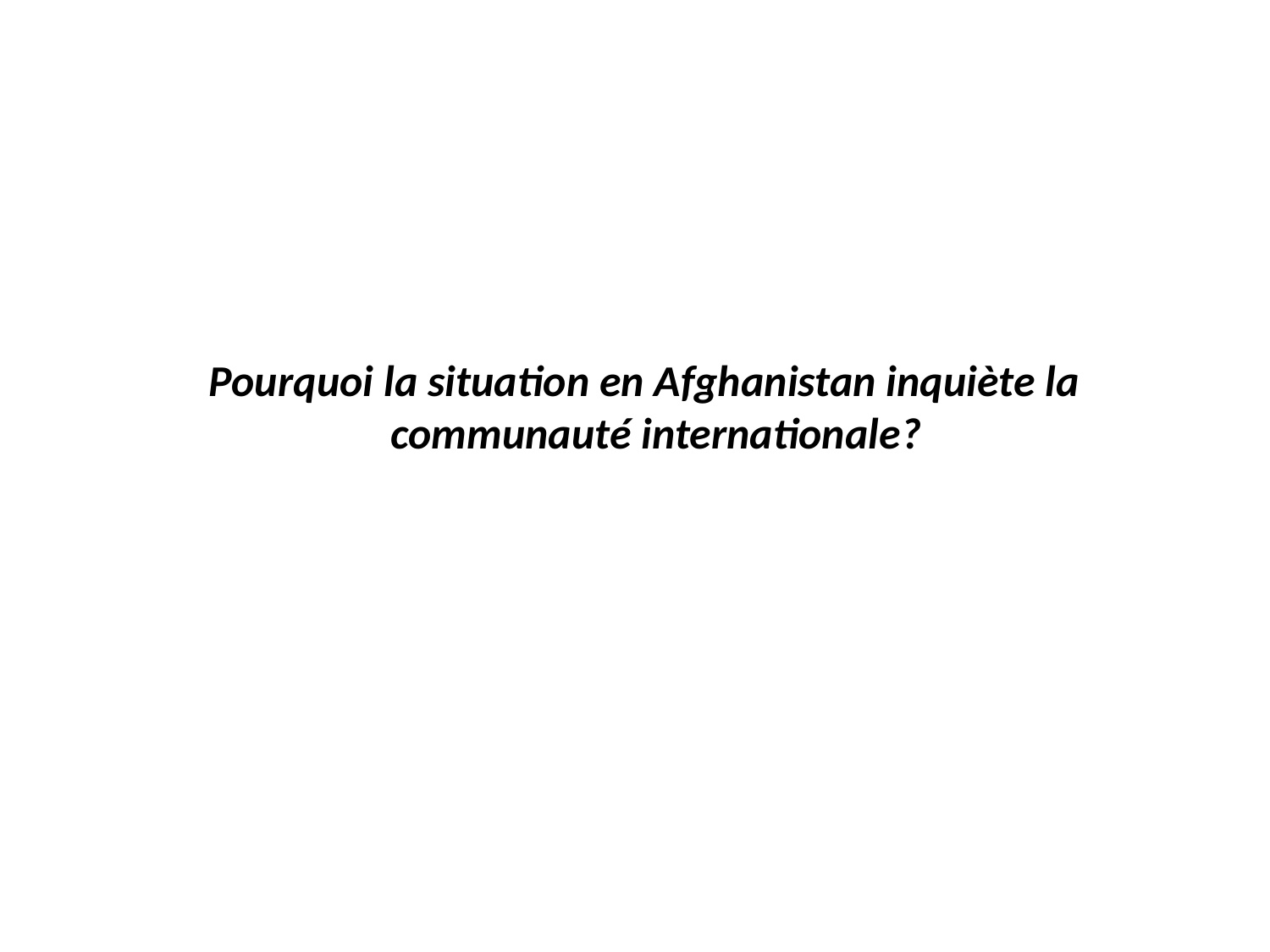

Pourquoi la situation en Afghanistan inquiète la communauté internationale?